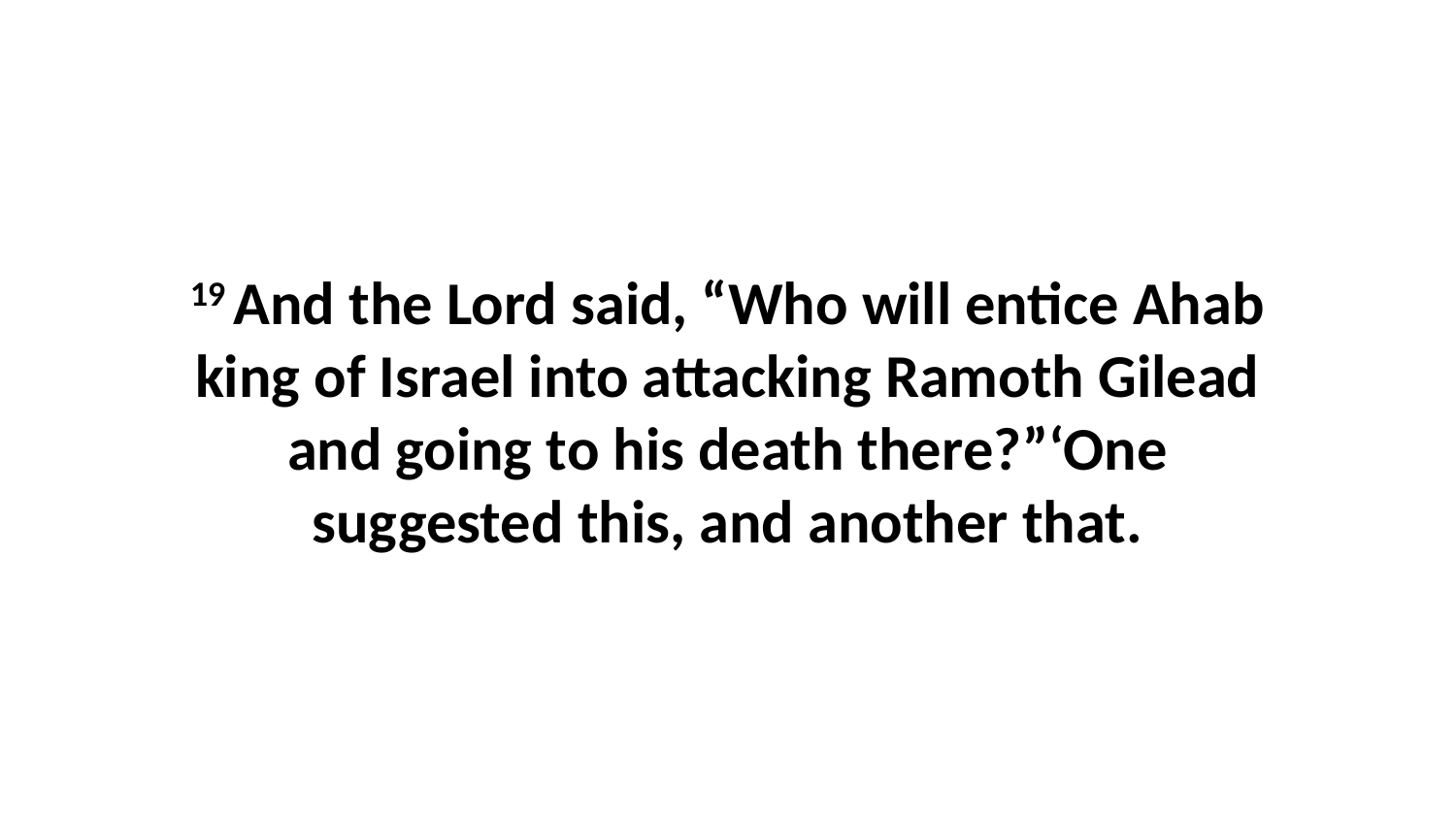

19 And the Lord said, “Who will entice Ahab king of Israel into attacking Ramoth Gilead and going to his death there?”‘One suggested this, and another that.